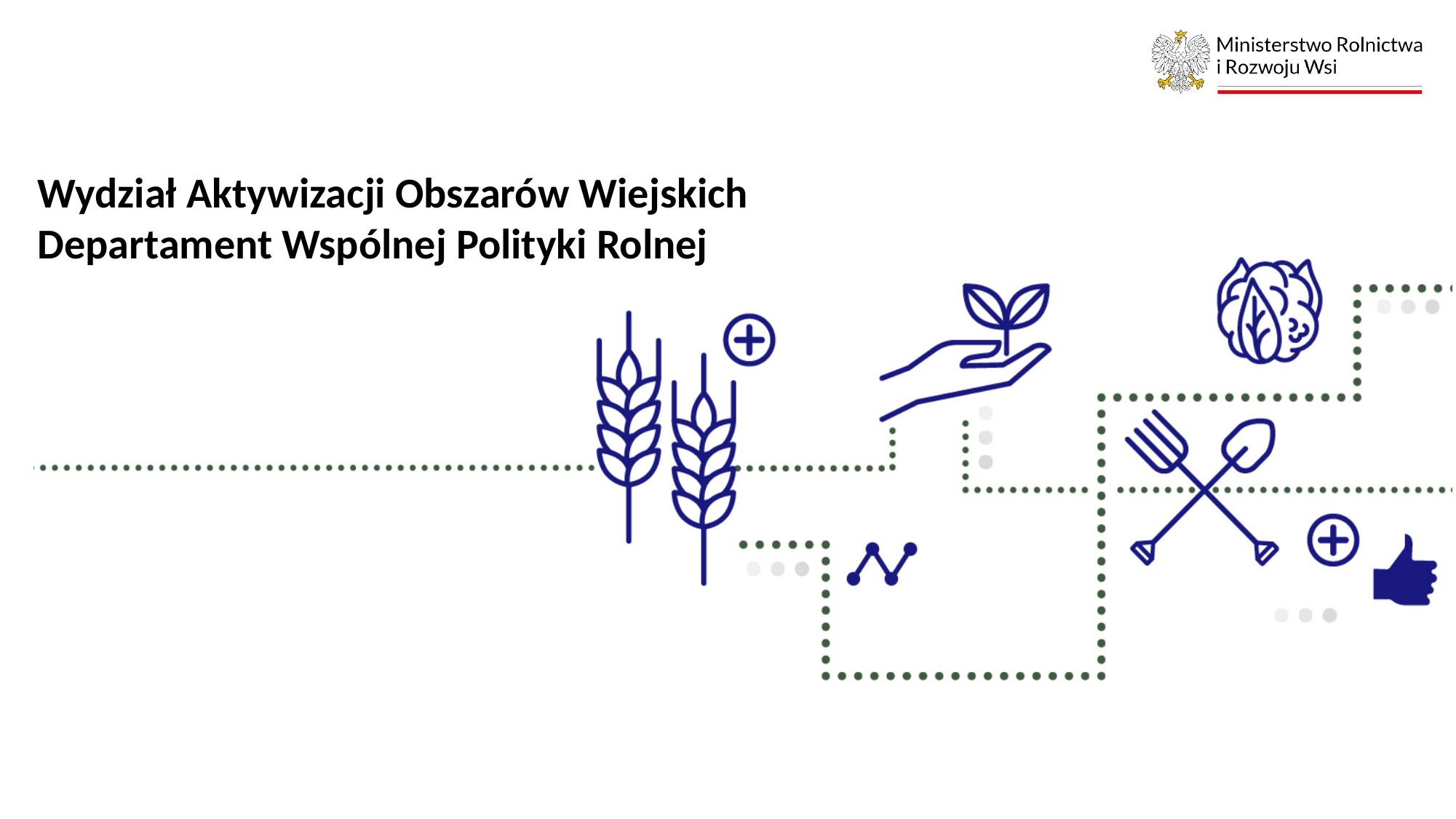

Wydział Aktywizacji Obszarów Wiejskich
Departament Wspólnej Polityki Rolnej